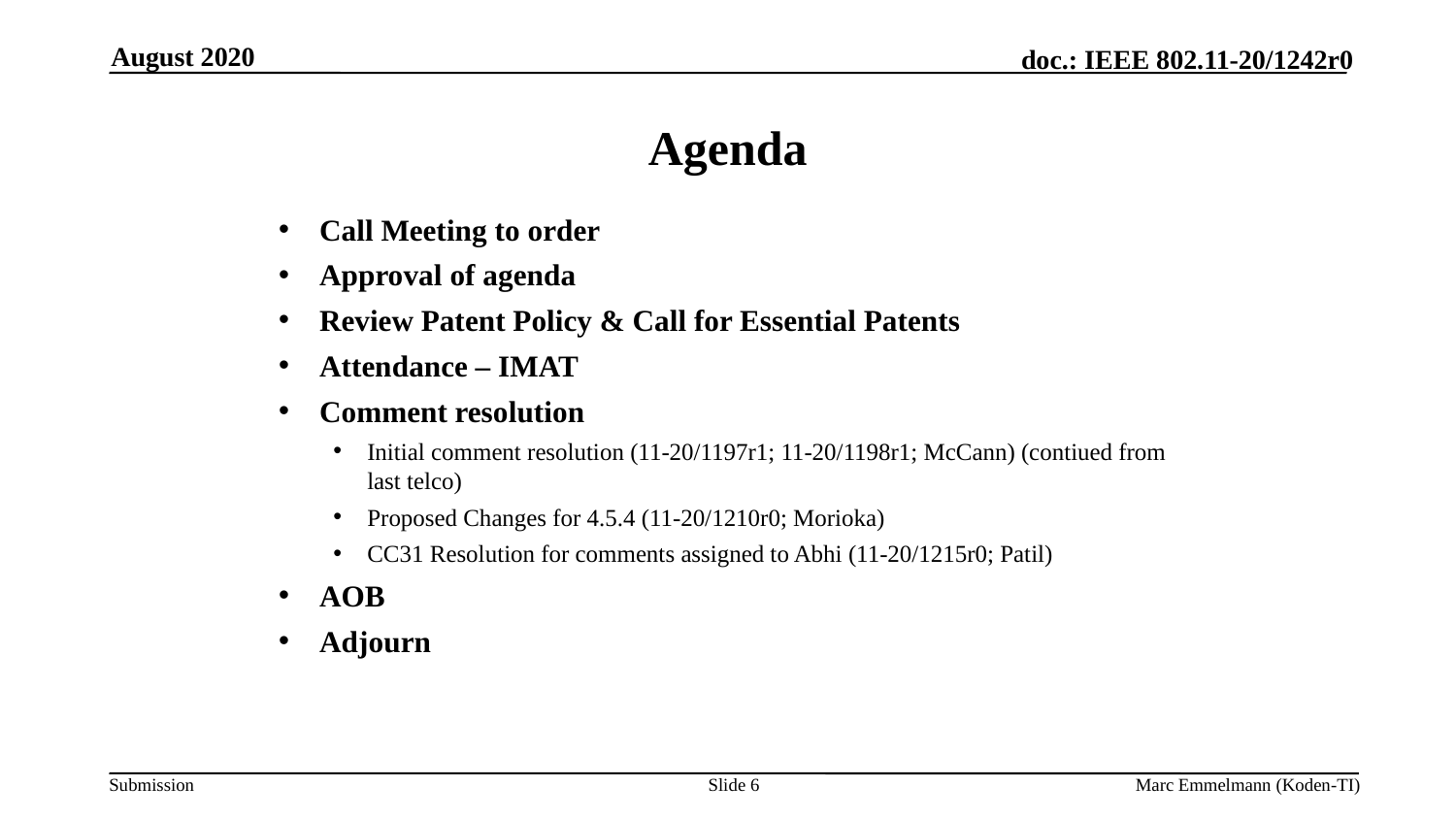

August 2020
# Agenda
Call Meeting to order
Approval of agenda
Review Patent Policy & Call for Essential Patents
Attendance – IMAT
Comment resolution
Initial comment resolution (11-20/1197r1; 11-20/1198r1; McCann) (contiued from last telco)
Proposed Changes for 4.5.4 (11-20/1210r0; Morioka)
CC31 Resolution for comments assigned to Abhi (11-20/1215r0; Patil)
AOB
Adjourn
Slide 6
Marc Emmelmann (Koden-TI)